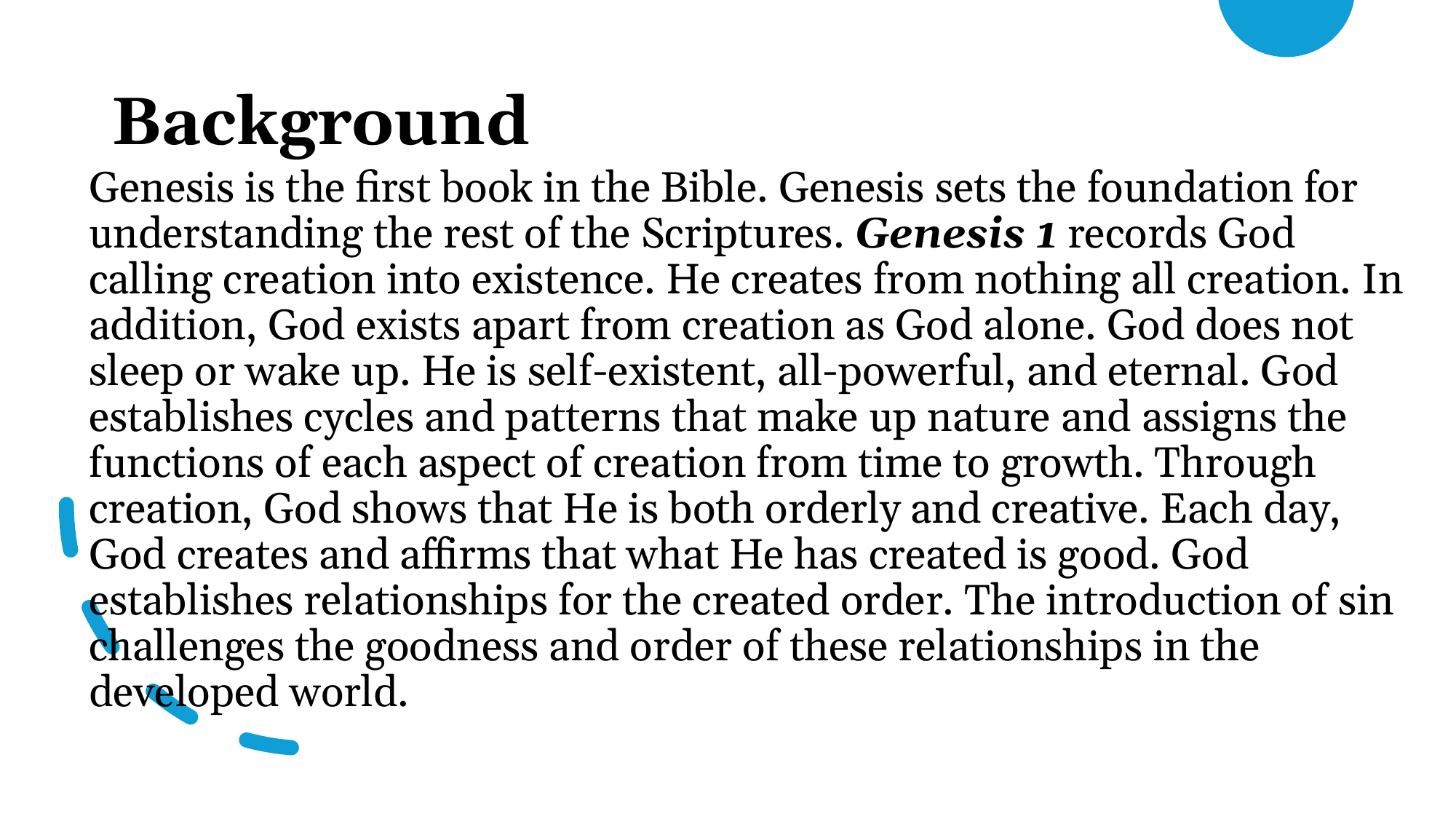

# Background
Genesis is the first book in the Bible. Genesis sets the foundation for understanding the rest of the Scriptures. Genesis 1 records God calling creation into existence. He creates from nothing all creation. In addition, God exists apart from creation as God alone. God does not sleep or wake up. He is self-existent, all-powerful, and eternal. God establishes cycles and patterns that make up nature and assigns the functions of each aspect of creation from time to growth. Through creation, God shows that He is both orderly and creative. Each day, God creates and affirms that what He has created is good. God establishes relationships for the created order. The introduction of sin challenges the goodness and order of these relationships in the developed world.